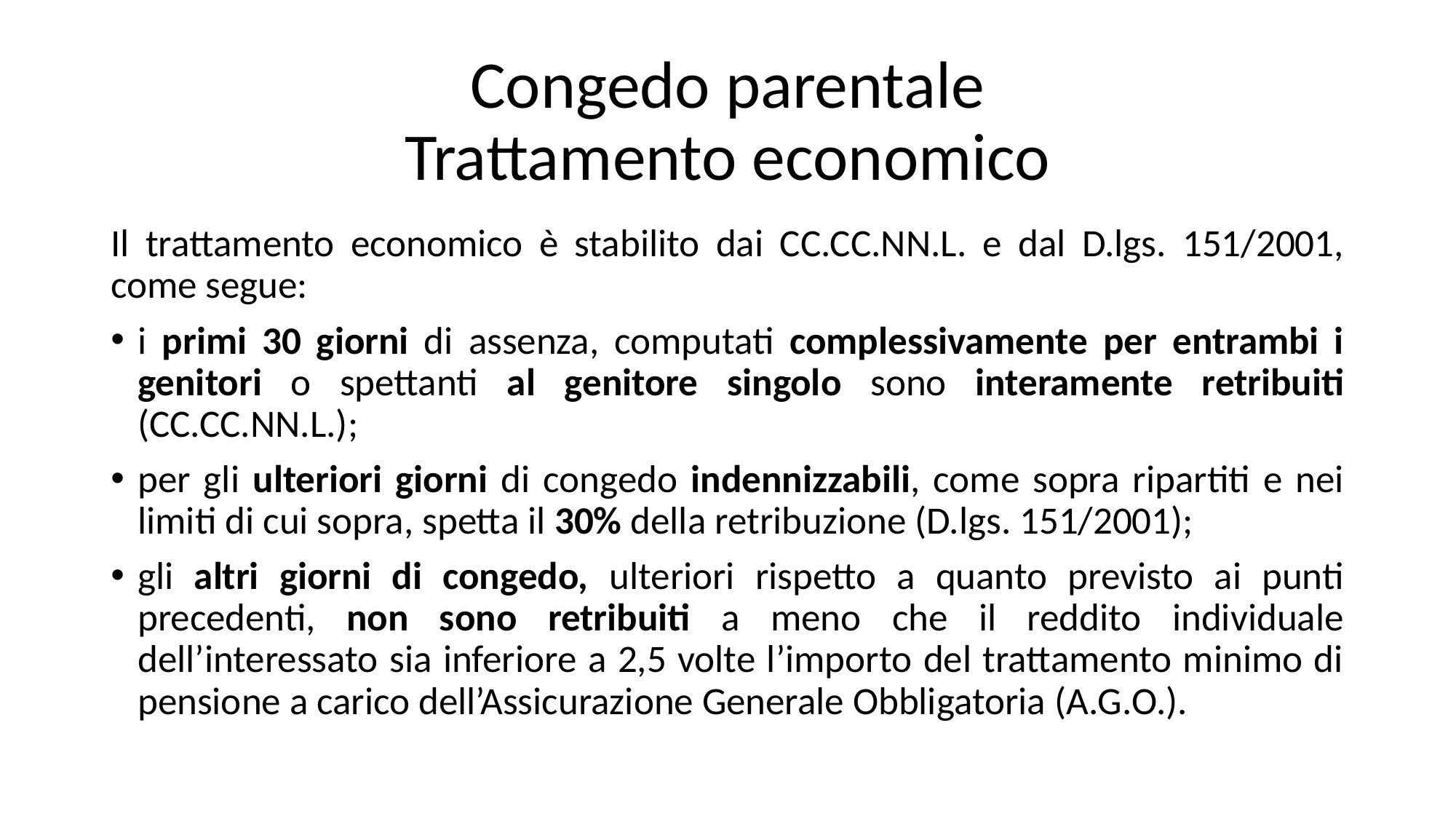

# Congedo parentale Trattamento economico
Il trattamento economico è stabilito dai CC.CC.NN.L. e dal D.lgs. 151/2001, come segue:
i primi 30 giorni di assenza, computati complessivamente per entrambi i genitori o spettanti al genitore singolo sono interamente retribuiti (CC.CC.NN.L.);
per gli ulteriori giorni di congedo indennizzabili, come sopra ripartiti e nei limiti di cui sopra, spetta il 30% della retribuzione (D.lgs. 151/2001);
gli altri giorni di congedo, ulteriori rispetto a quanto previsto ai punti precedenti, non sono retribuiti a meno che il reddito individuale dell’interessato sia inferiore a 2,5 volte l’importo del trattamento minimo di pensione a carico dell’Assicurazione Generale Obbligatoria (A.G.O.).